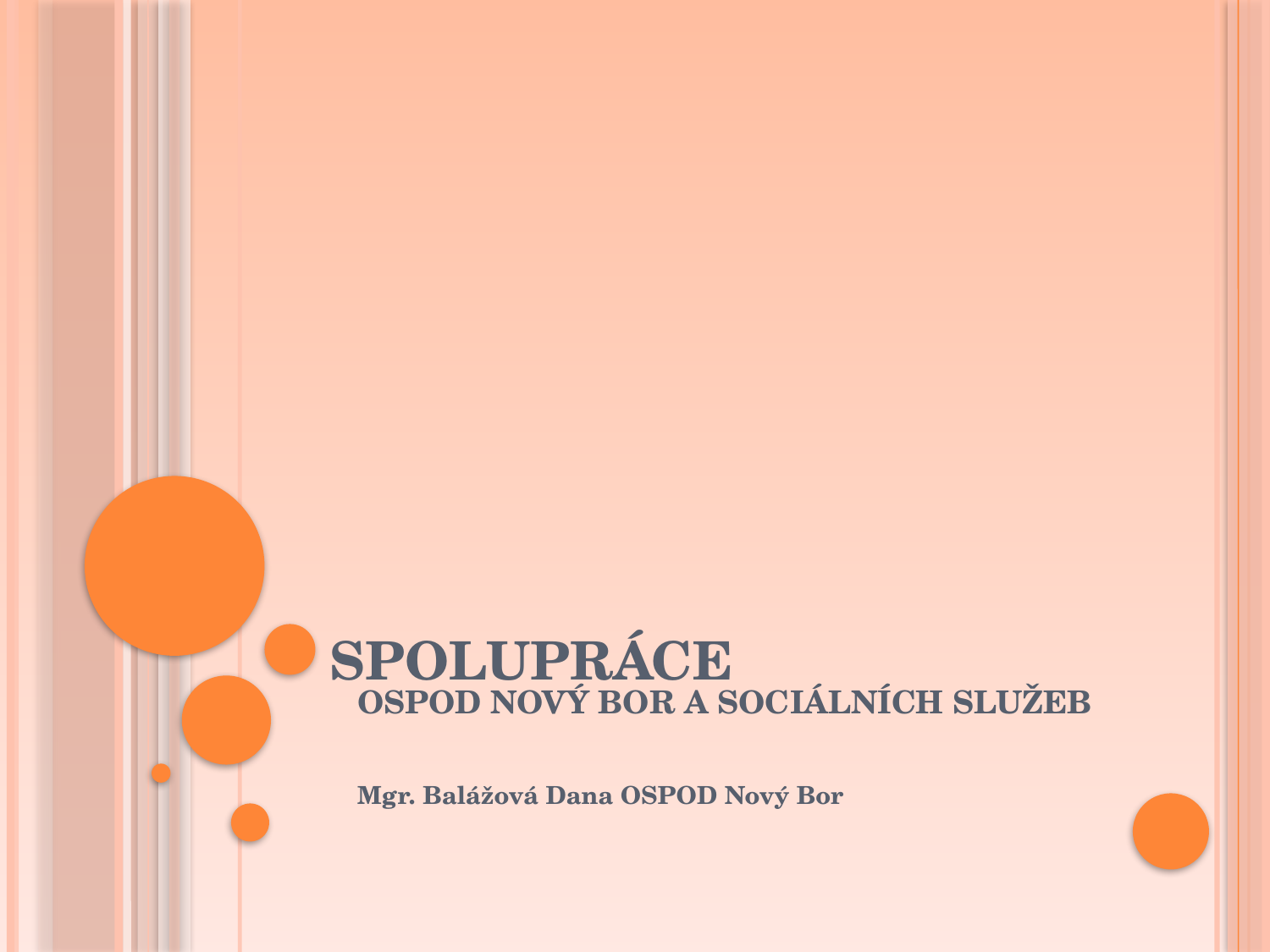

# Spolupráce
OSPOD NOVÝ BOR A SOCIÁLNÍCH SLUŽEB

Mgr. Balážová Dana OSPOD Nový Bor